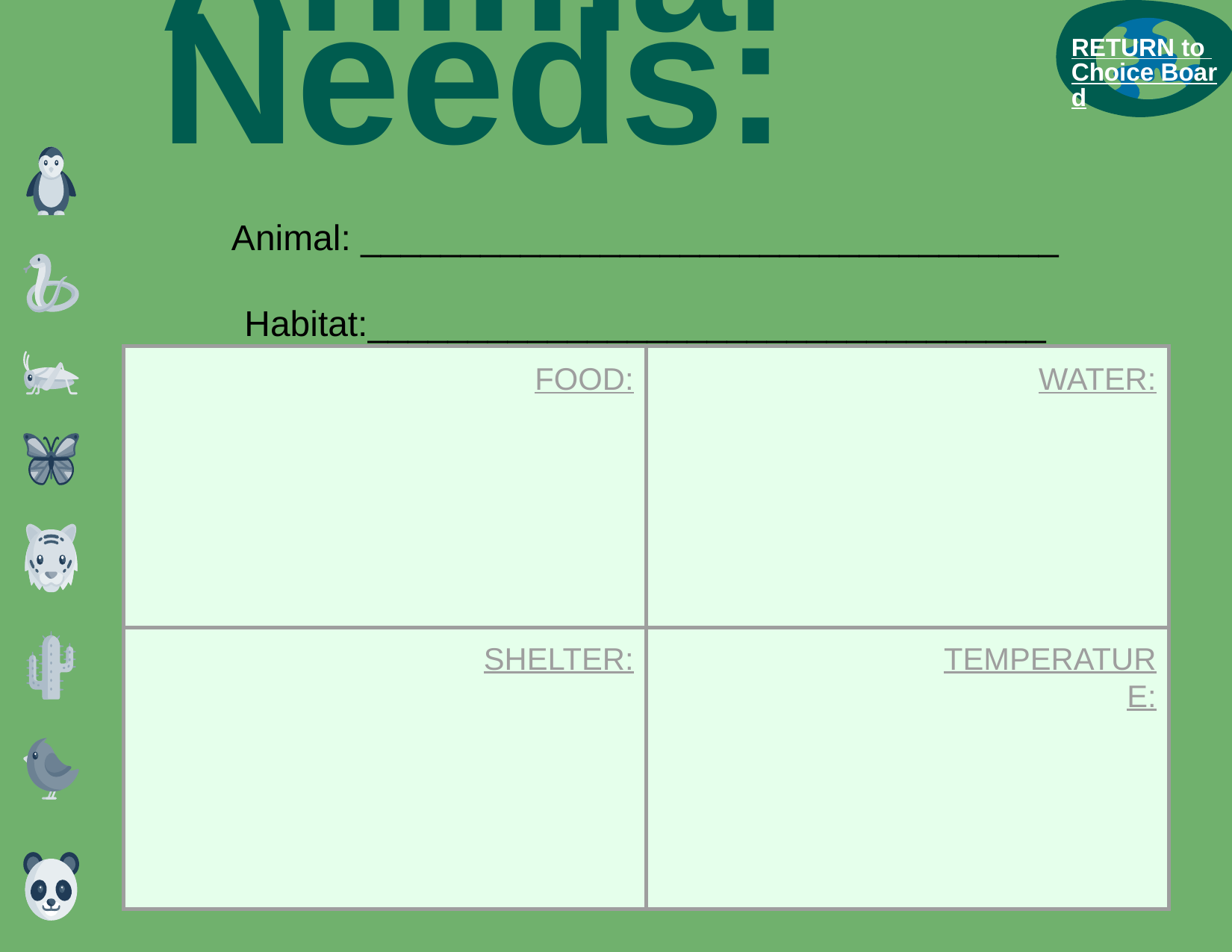

RETURN to Choice Board
# Animal Needs:

Animal: ___________________________________

Habitat:__________________________________

|  |  |
| --- | --- |
|  |  |
FOOD:
WATER:

SHELTER:
TEMPERATURE: